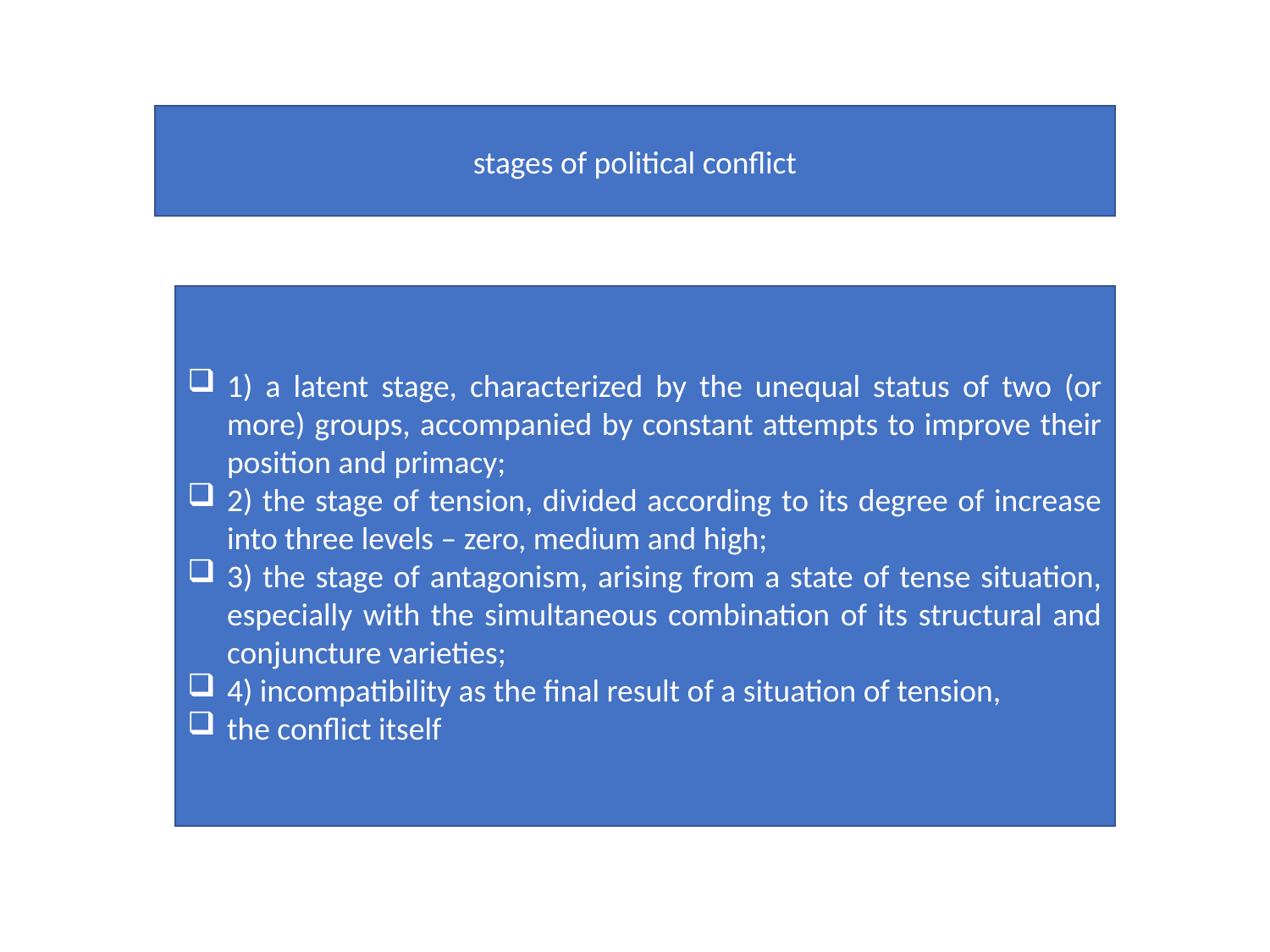

stages of political conflict
1) a latent stage, characterized by the unequal status of two (or more) groups, accompanied by constant attempts to improve their position and primacy;
2) the stage of tension, divided according to its degree of increase into three levels – zero, medium and high;
3) the stage of antagonism, arising from a state of tense situation, especially with the simultaneous combination of its structural and conjuncture varieties;
4) incompatibility as the final result of a situation of tension,
the conflict itself